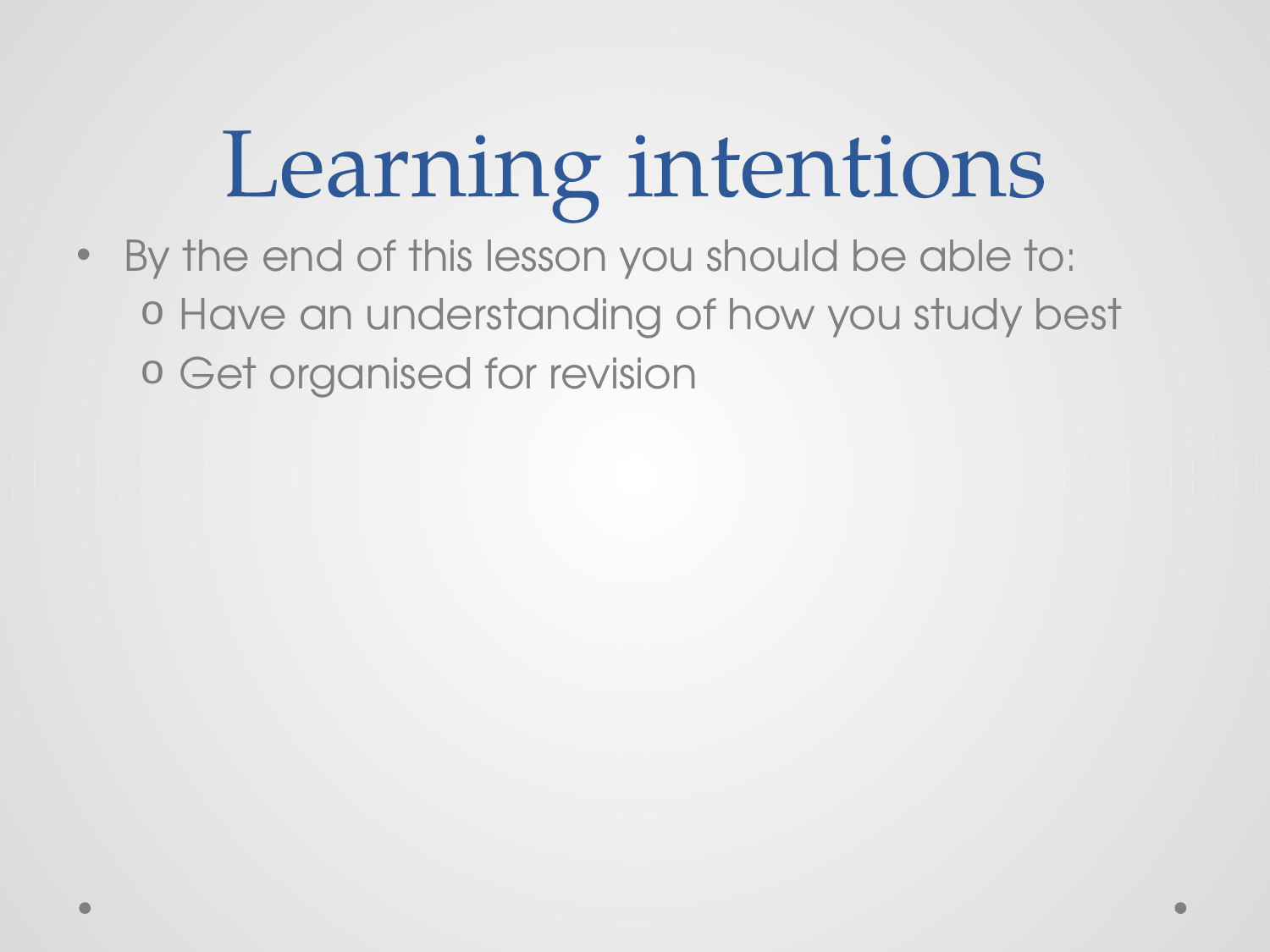

# Learning intentions
By the end of this lesson you should be able to:
Have an understanding of how you study best
Get organised for revision